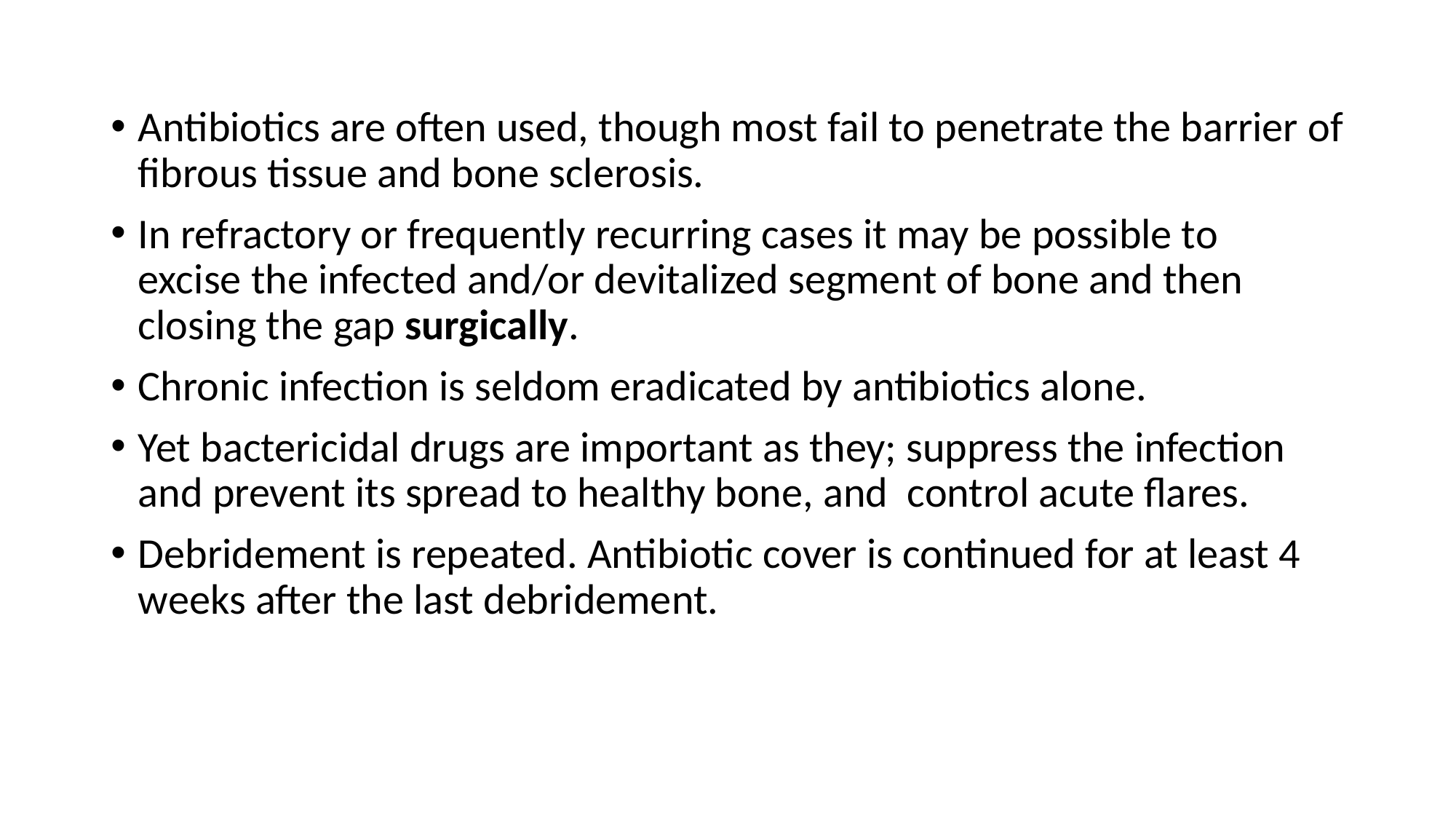

Antibiotics are often used, though most fail to penetrate the barrier of fibrous tissue and bone sclerosis.
In refractory or frequently recurring cases it may be possible to excise the infected and/or devitalized segment of bone and then closing the gap surgically.
Chronic infection is seldom eradicated by antibiotics alone.
Yet bactericidal drugs are important as they; suppress the infection and prevent its spread to healthy bone, and  control acute flares.
Debridement is repeated. Antibiotic cover is continued for at least 4 weeks after the last debridement.